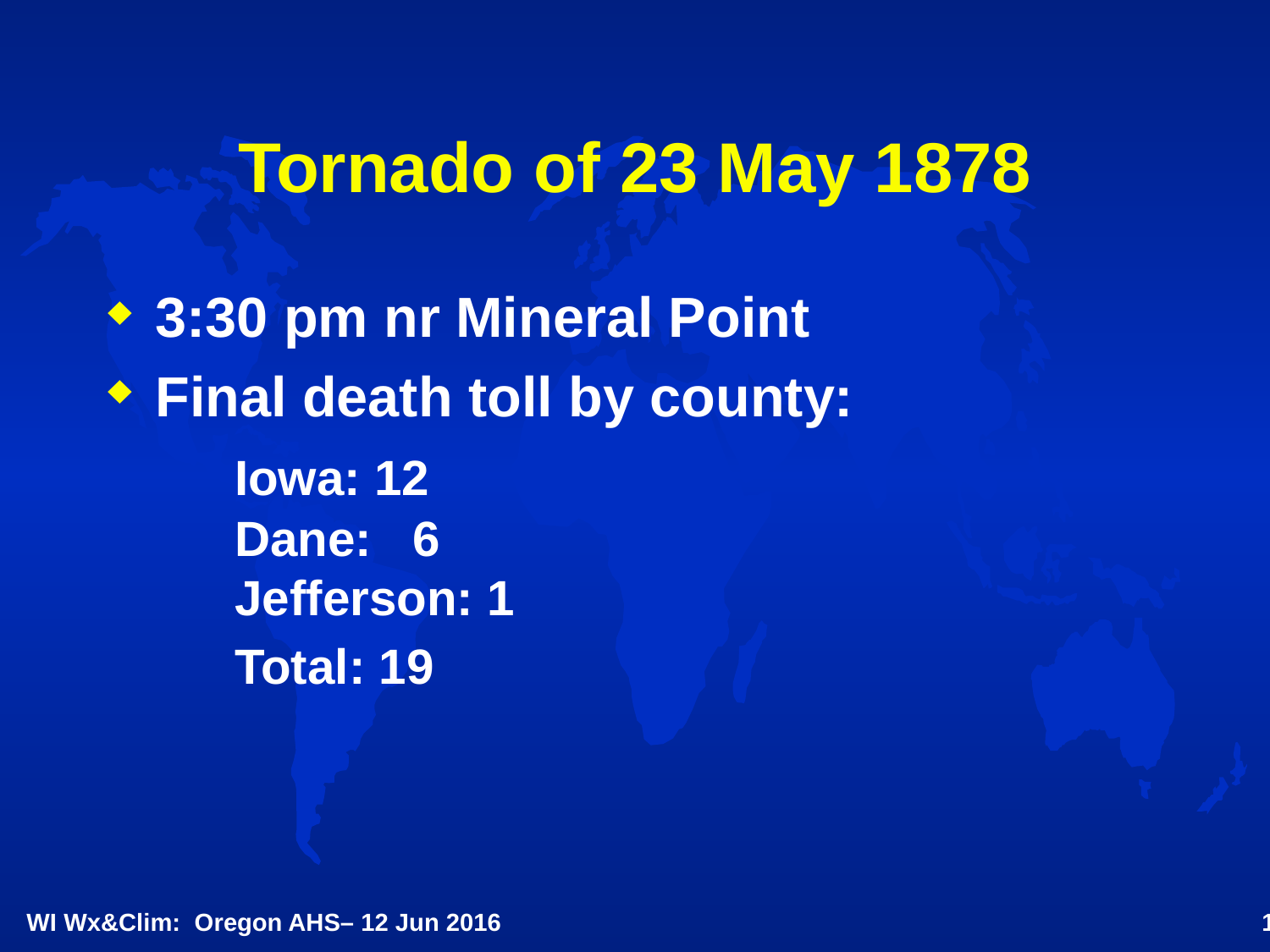

# Tornado of 23 May 1878
3:30 pm nr Mineral Point
Final death toll by county:
	Iowa: 12
	Dane:   6
	Jefferson: 1
	Total: 19

, six in Dane, and one in Jefferson.